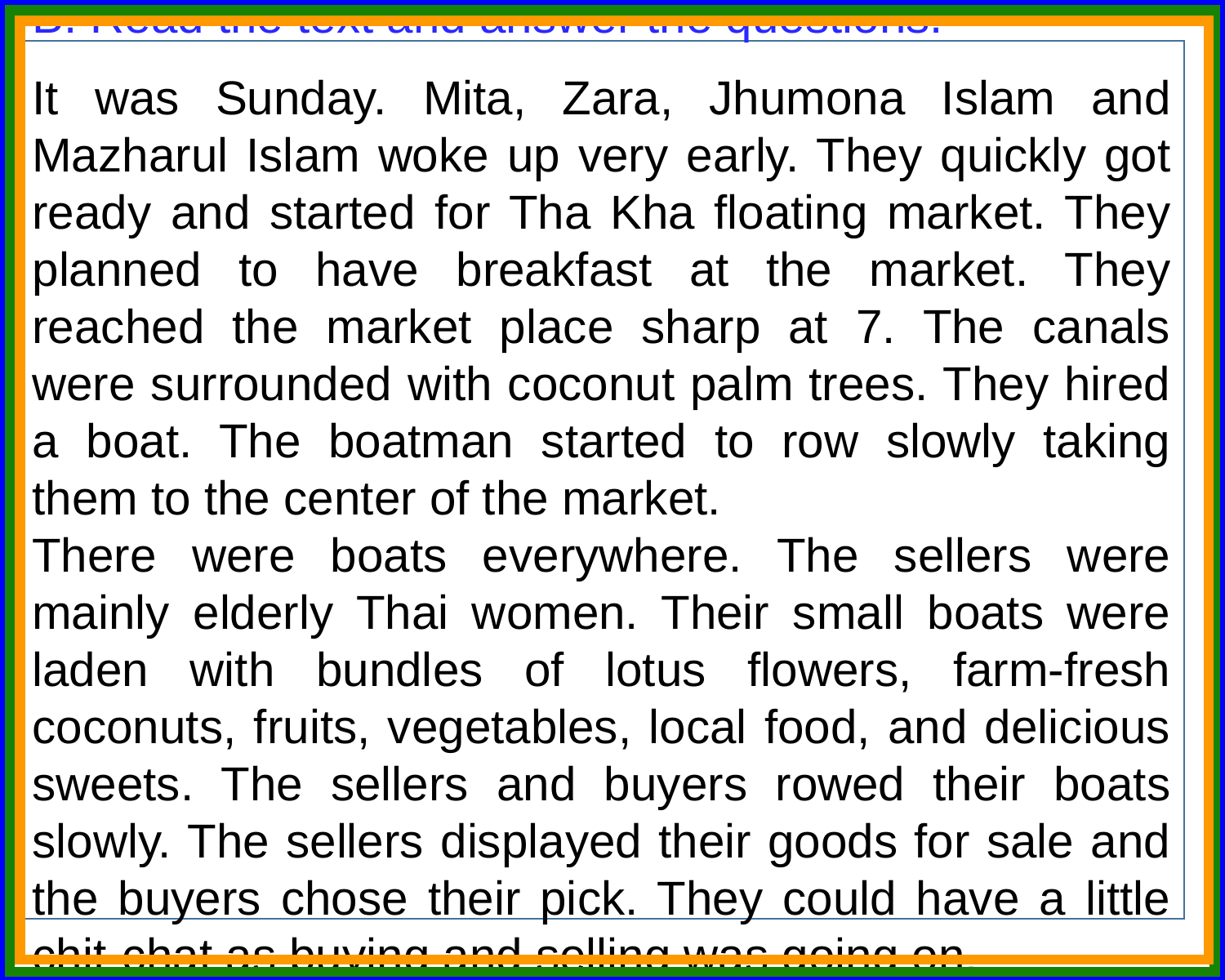

B. Read the text and answer the questions.

It was Sunday. Mita, Zara, Jhumona Islam and Mazharul Islam woke up very early. They quickly got ready and started for Tha Kha floating market. They planned to have breakfast at the market. They reached the market place sharp at 7. The canals were surrounded with coconut palm trees. They hired a boat. The boatman started to row slowly taking them to the center of the market.
There were boats everywhere. The sellers were mainly elderly Thai women. Their small boats were laden with bundles of lotus flowers, farm-fresh coconuts, fruits, vegetables, local food, and delicious sweets. The sellers and buyers rowed their boats slowly. The sellers displayed their goods for sale and the buyers chose their pick. They could have a little chit-chat as buying and selling was going on.